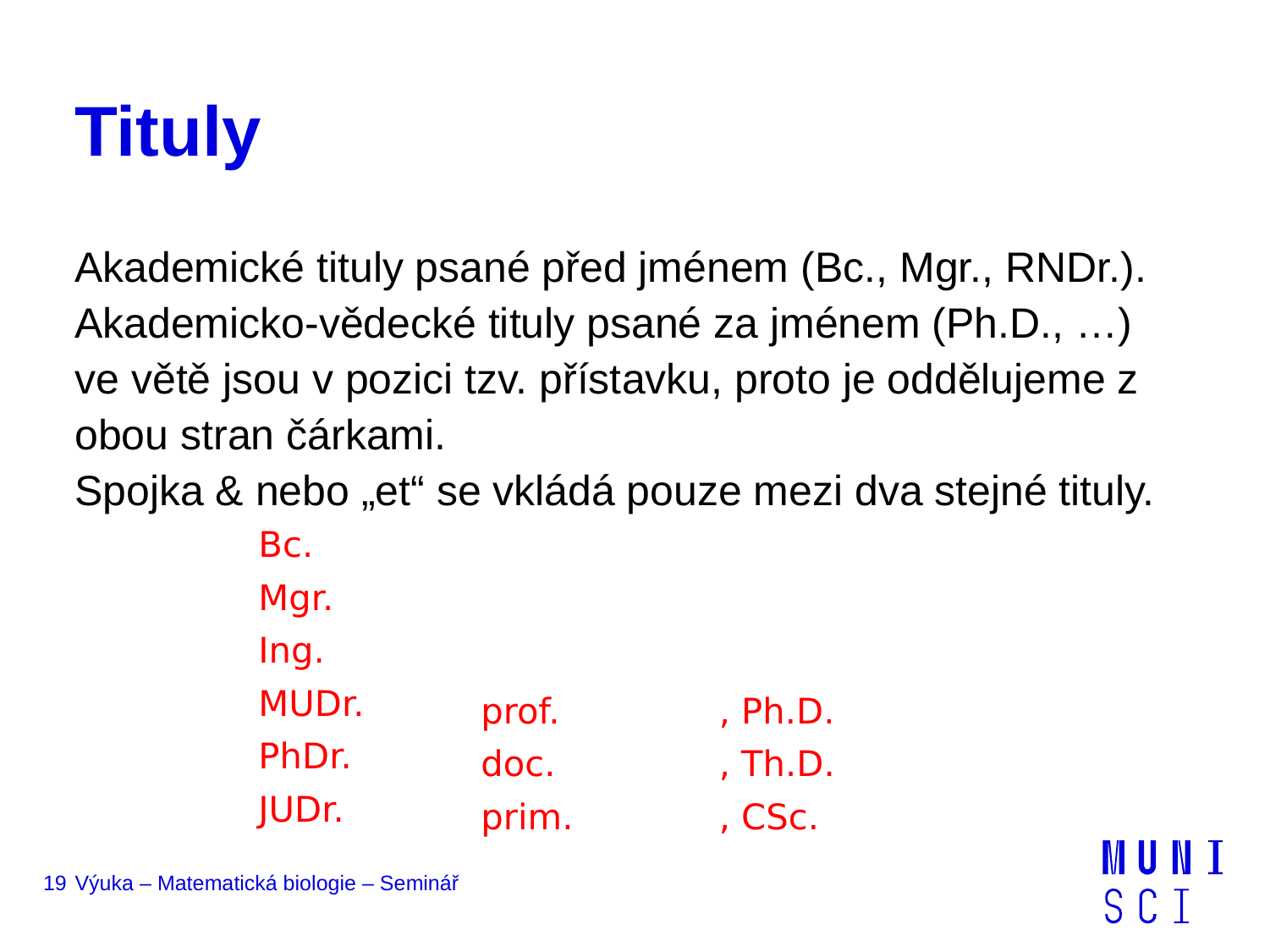

# Tituly
Akademické tituly psané před jménem (Bc., Mgr., RNDr.).
Akademicko-vědecké tituly psané za jménem (Ph.D., …)
ve větě jsou v pozici tzv. přístavku, proto je oddělujeme z obou stran čárkami.
Spojka & nebo „et“ se vkládá pouze mezi dva stejné tituly.

Bc.
Mgr.
Ing.
MUDr.
PhDr.
JUDr.
, Ph.D.
, Th.D.
, CSc.
prof.
doc.
prim.
19
Výuka – Matematická biologie – Seminář